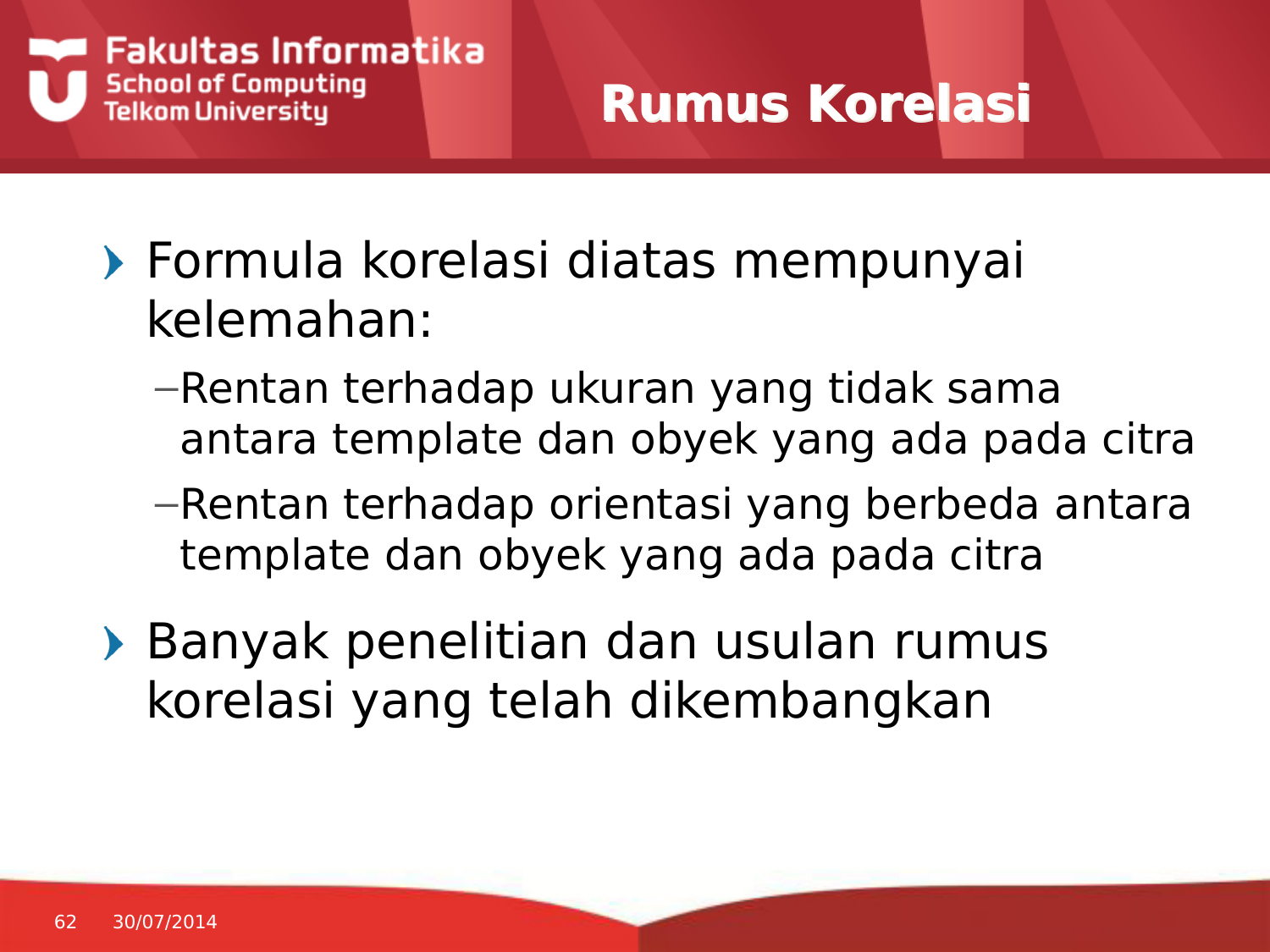

# Rumus Korelasi
Formula korelasi diatas mempunyai kelemahan:
Rentan terhadap ukuran yang tidak sama antara template dan obyek yang ada pada citra
Rentan terhadap orientasi yang berbeda antara template dan obyek yang ada pada citra
Banyak penelitian dan usulan rumus korelasi yang telah dikembangkan
62
30/07/2014